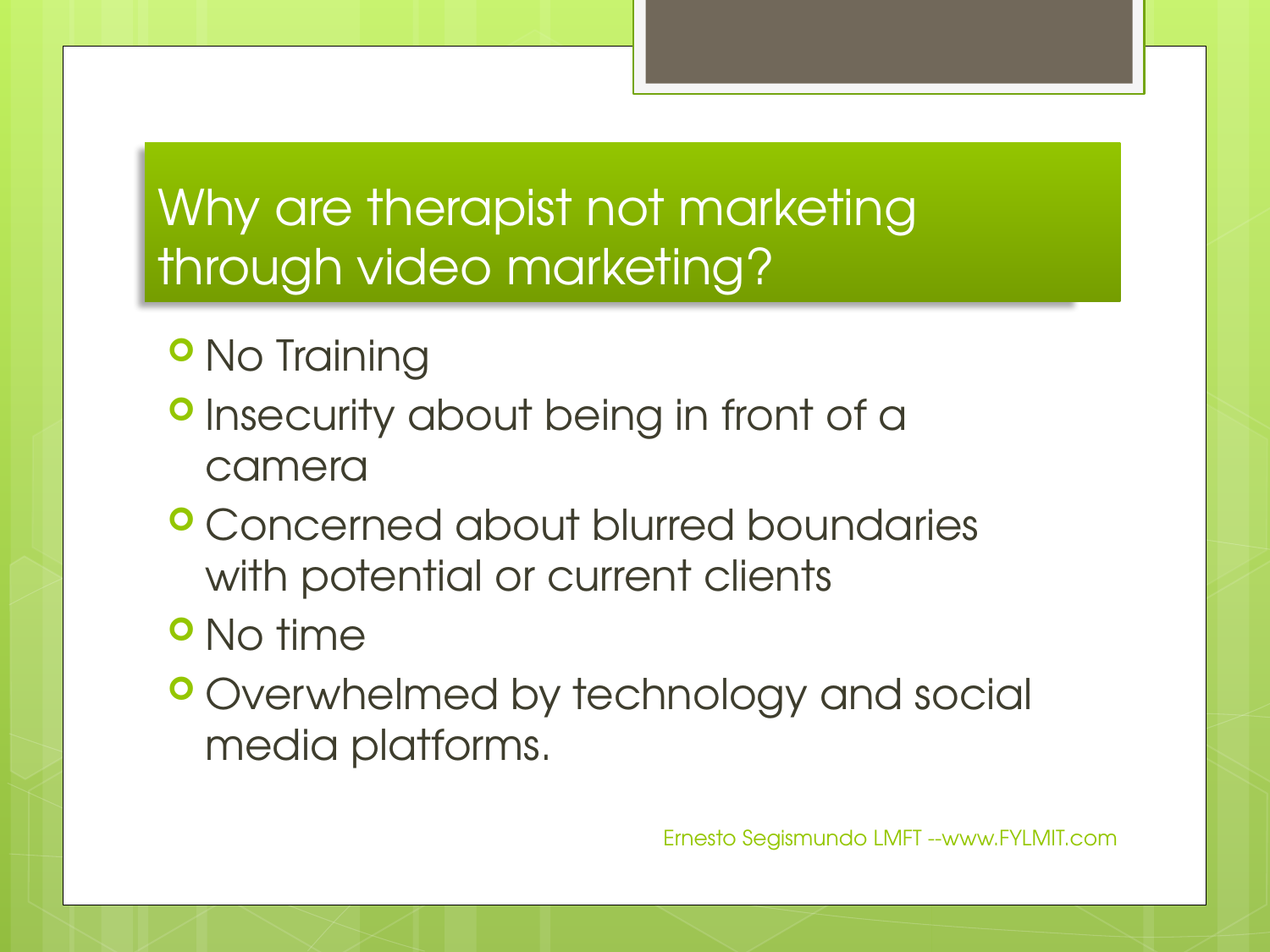

# Why are therapist not marketing through video marketing?
No Training
Insecurity about being in front of a camera
Concerned about blurred boundaries with potential or current clients
No time
Overwhelmed by technology and social media platforms.
Ernesto Segismundo LMFT --www.FYLMIT.com